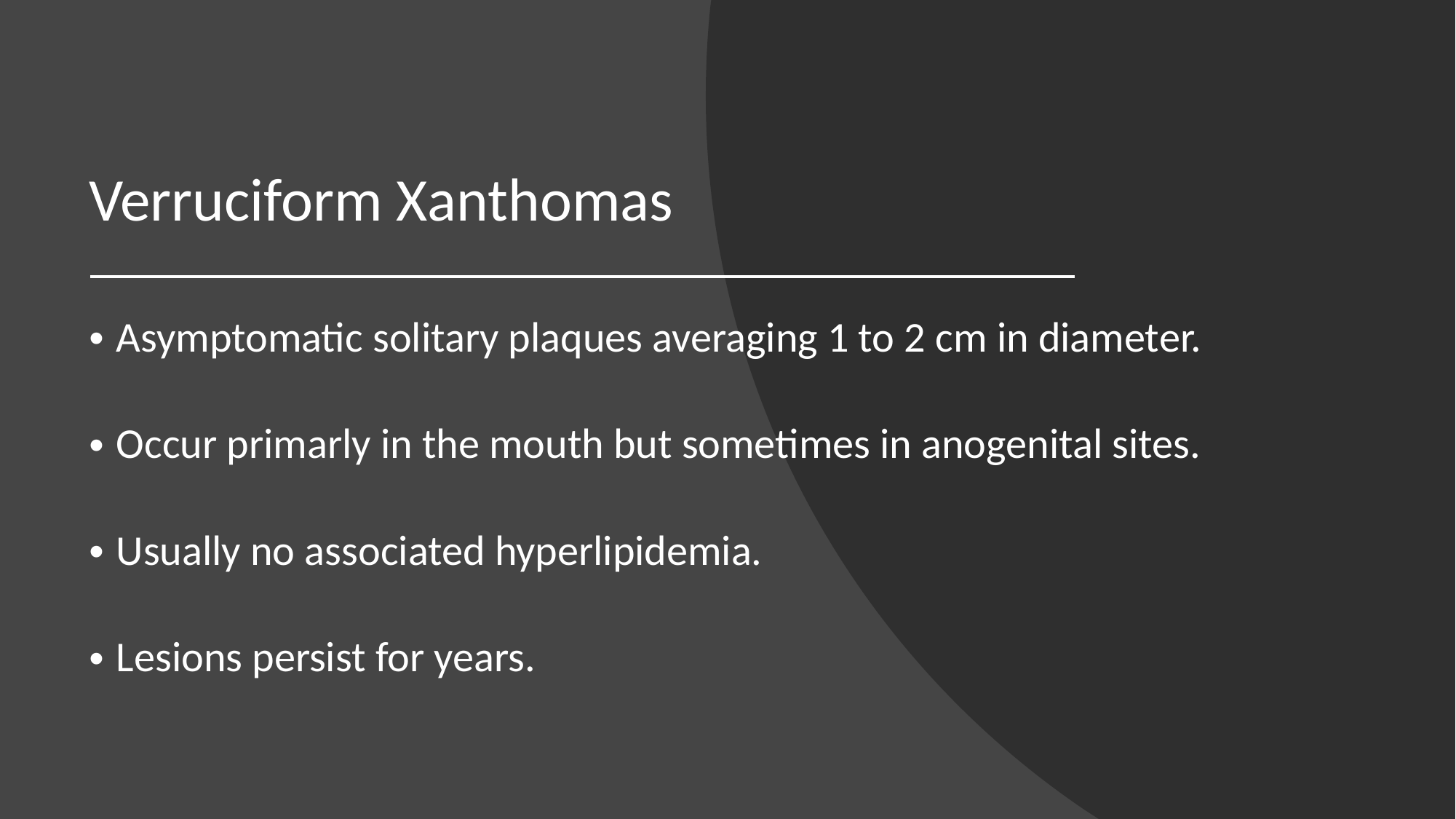

# Verruciform Xanthomas
Asymptomatic solitary plaques averaging 1 to 2 cm in diameter.

Occur primarly in the mouth but sometimes in anogenital sites.

Usually no associated hyperlipidemia.

Lesions persist for years.